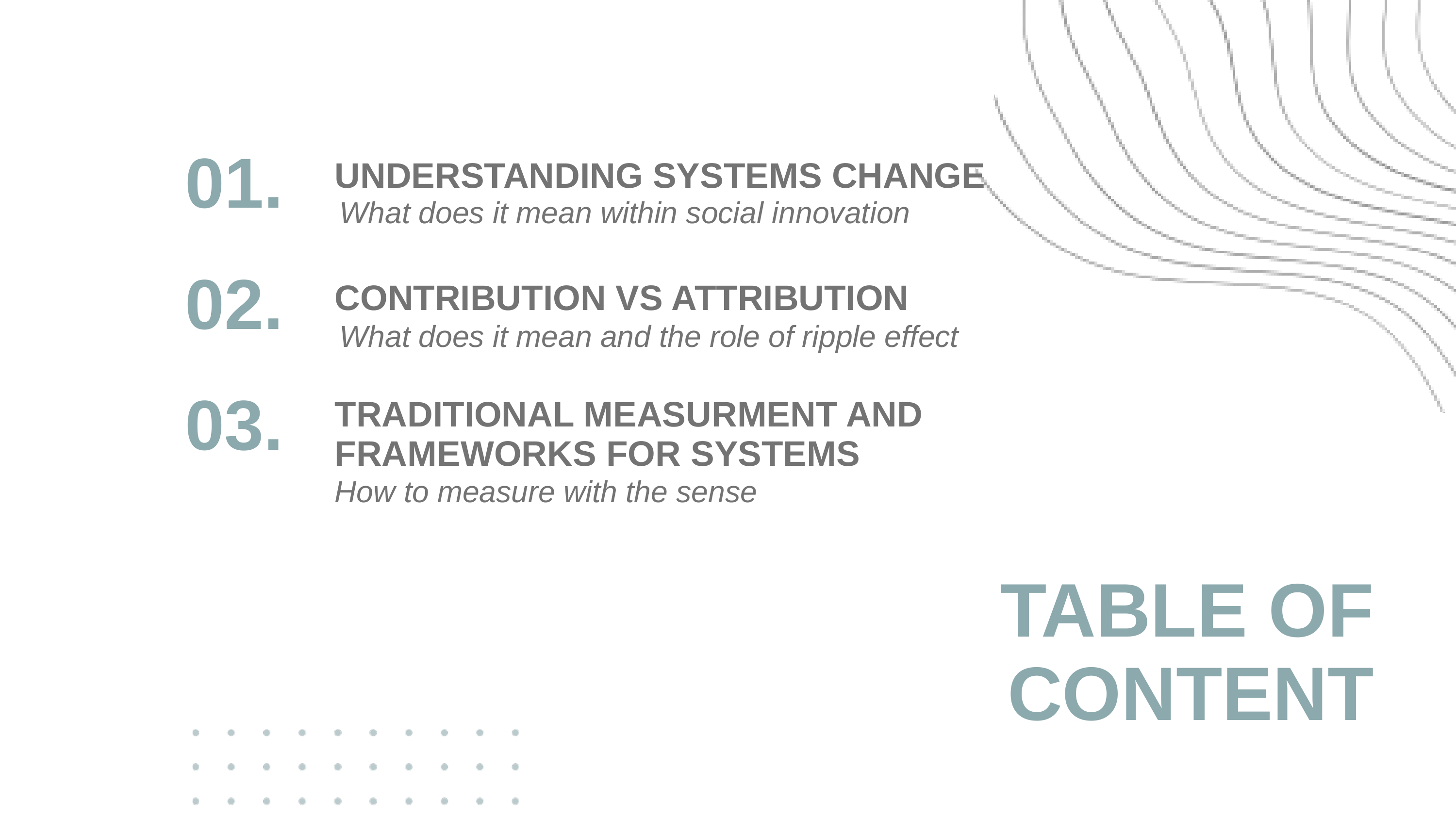

01.
UNDERSTANDING SYSTEMS CHANGE

What does it mean within social innovation
02.
CONTRIBUTION VS ATTRIBUTION
What does it mean and the role of ripple effect
03.
TRADITIONAL MEASURMENT AND FRAMEWORKS FOR SYSTEMS
How to measure with the sense
TABLE OF
CONTENT